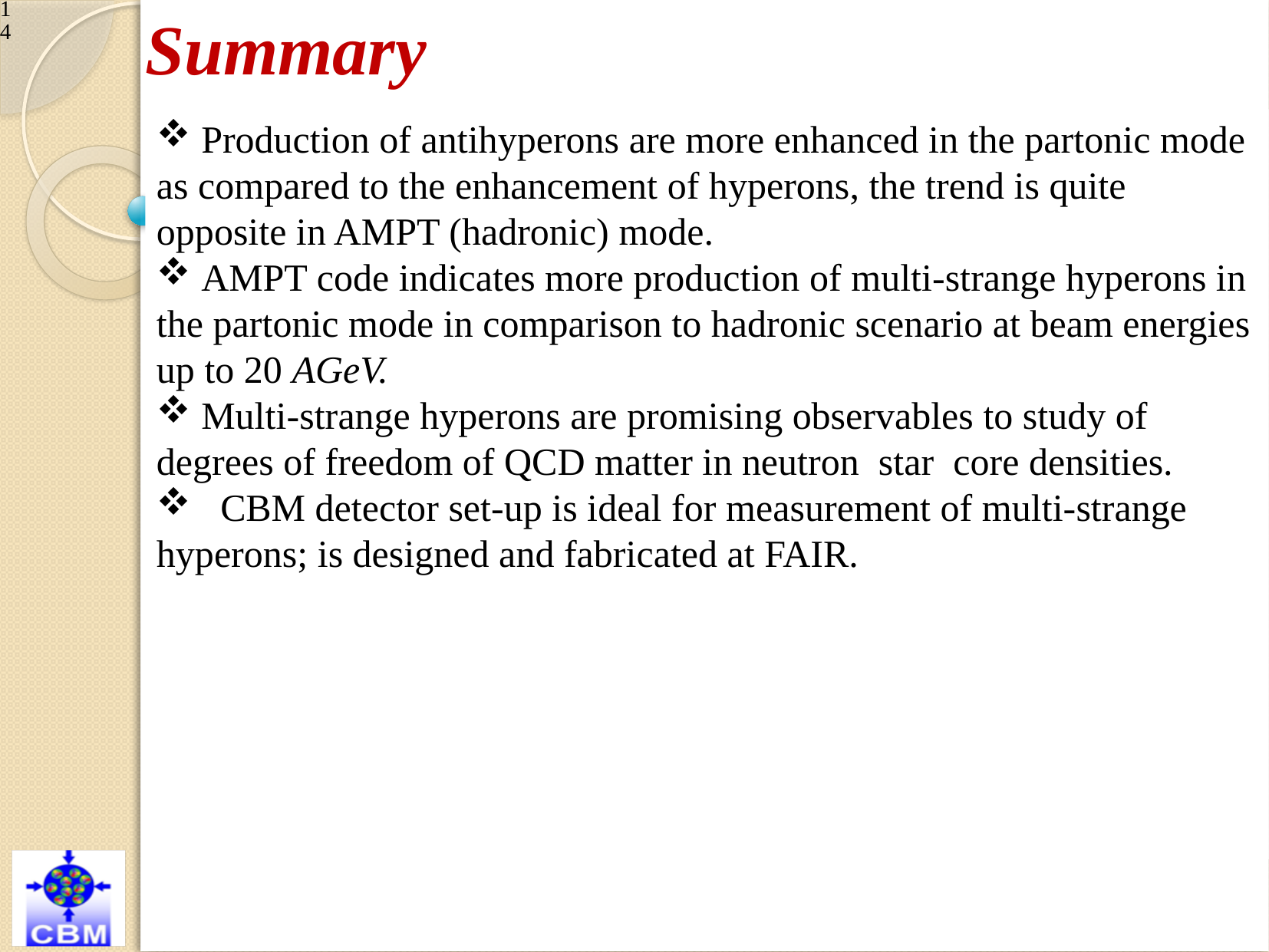

Summary
 Production of antihyperons are more enhanced in the partonic mode as compared to the enhancement of hyperons, the trend is quite opposite in AMPT (hadronic) mode.
 AMPT code indicates more production of multi-strange hyperons in the partonic mode in comparison to hadronic scenario at beam energies up to 20 AGeV.
 Multi-strange hyperons are promising observables to study of degrees of freedom of QCD matter in neutron  star  core densities.
   CBM detector set-up is ideal for measurement of multi-strange hyperons; is designed and fabricated at FAIR.